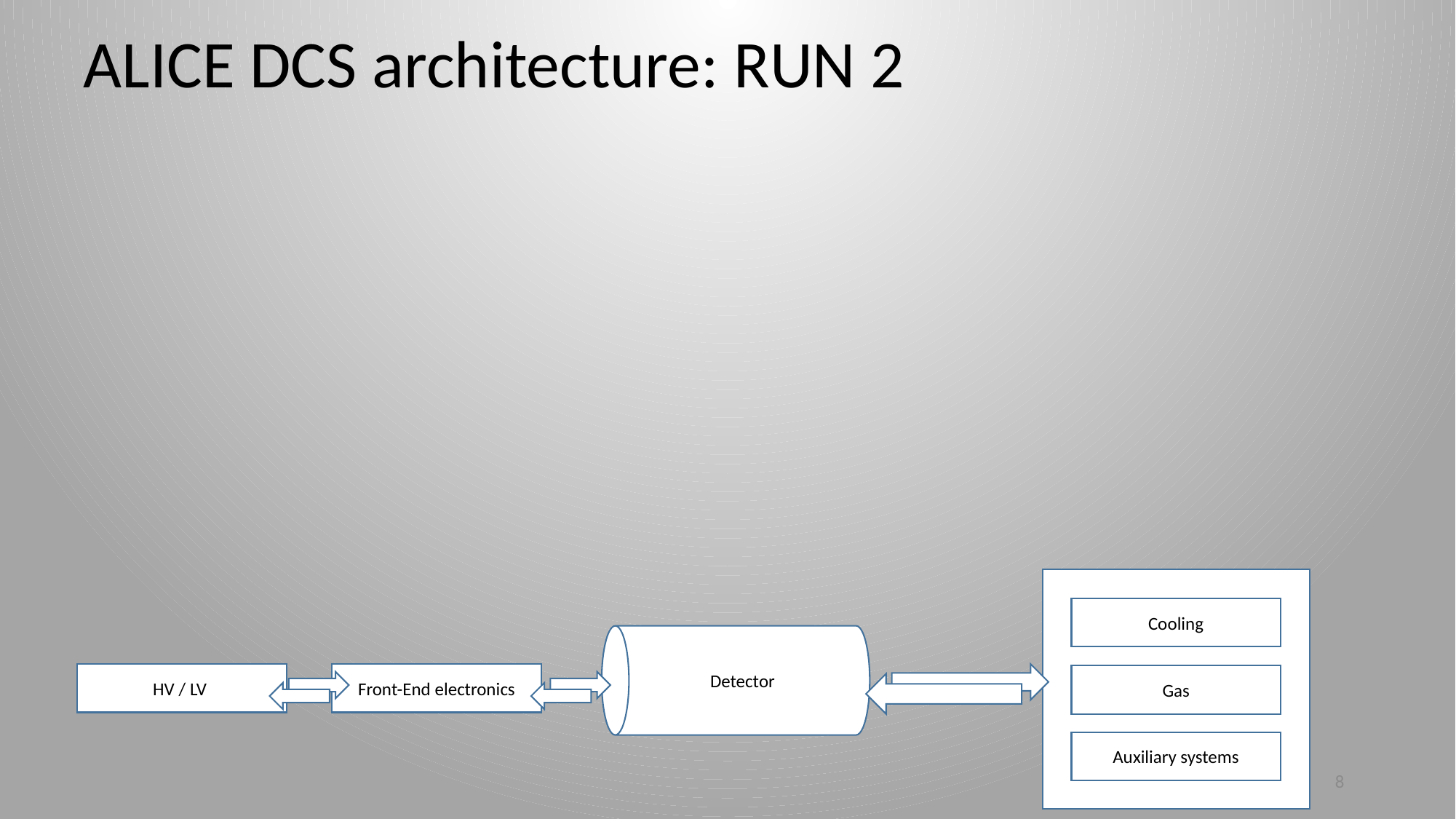

# ALICE DCS architecture: RUN 2
Detector

Cooling
HV / LV
Front-End electronics

Gas

Auxiliary systems
8